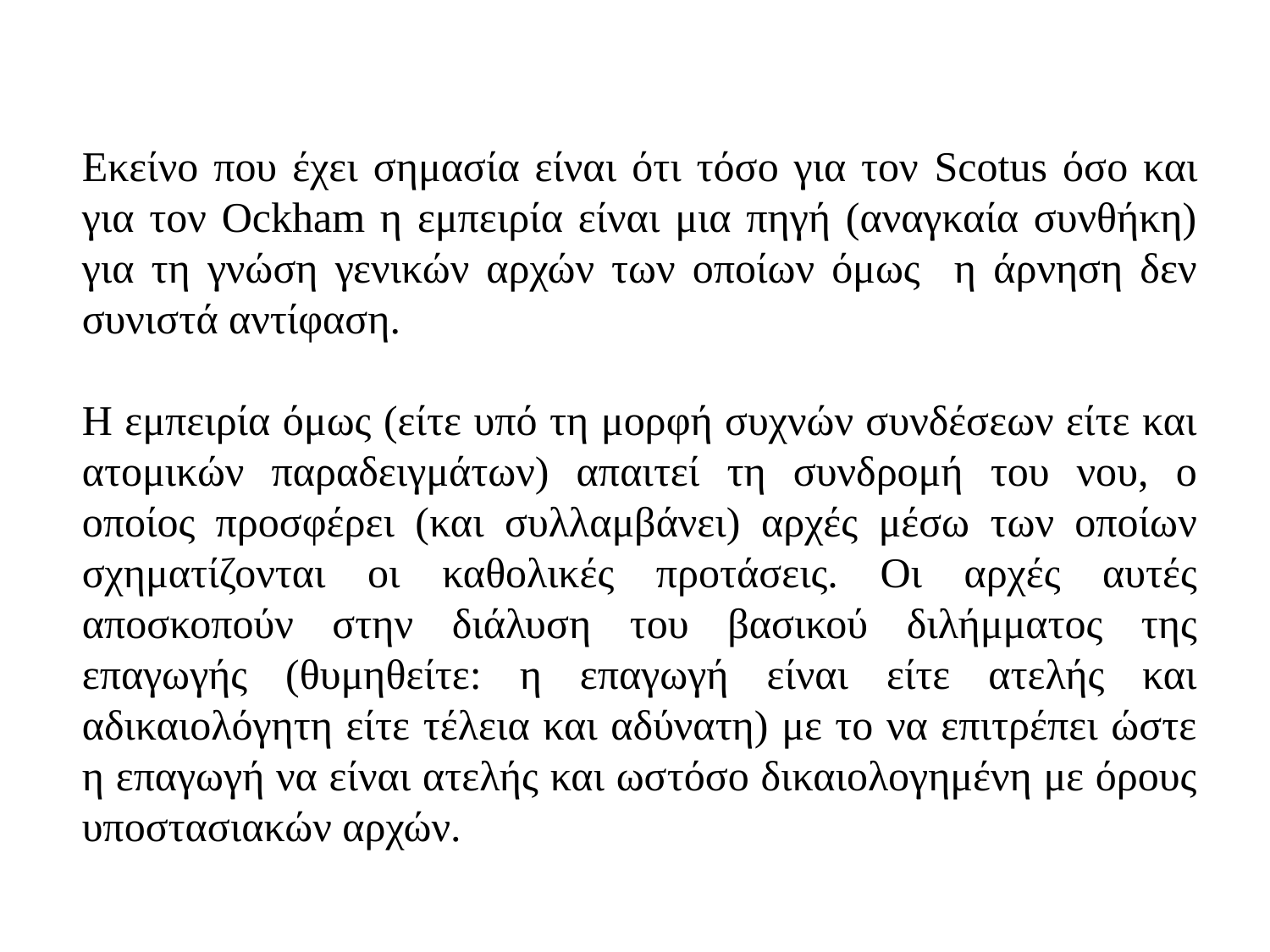

Εκείνο που έχει σημασία είναι ότι τόσο για τον Scotus όσο και για τον Ockham η εμπειρία είναι μια πηγή (αναγκαία συνθήκη) για τη γνώση γενικών αρχών των οποίων όμως  η άρνηση δεν συνιστά αντίφαση.

Η εμπειρία όμως (είτε υπό τη μορφή συχνών συνδέσεων είτε και ατομικών παραδειγμάτων) απαιτεί τη συνδρομή του νου, ο οποίος προσφέρει (και συλλαμβάνει) αρχές μέσω των οποίων σχηματίζονται οι καθολικές προτάσεις. Οι αρχές αυτές αποσκοπούν στην διάλυση του βασικού διλήμματος της επαγωγής (θυμηθείτε: η επαγωγή είναι είτε ατελής και αδικαιολόγητη είτε τέλεια και αδύνατη) με το να επιτρέπει ώστε η επαγωγή να είναι ατελής και ωστόσο δικαιολογημένη με όρους υποστασιακών αρχών.
3